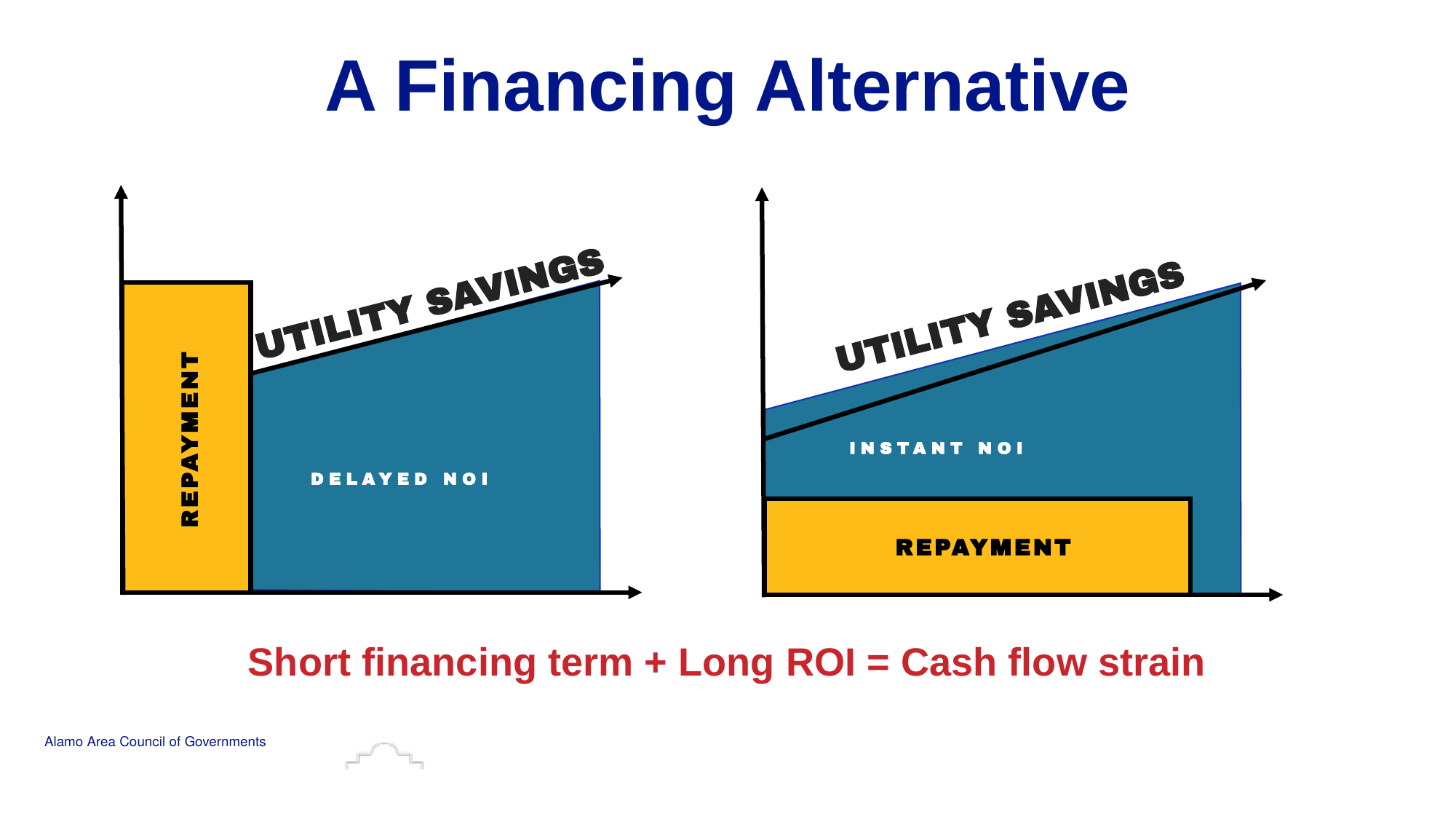

# A Financing Alternative
UTILITY SAVINGS

REPAYMENT
DELAYED NOI
UTILITY SAVINGS

INSTANT NOI

REPAYMENT
Short financing term + Long ROI = Cash flow strain
Alamo Area Council of Governments